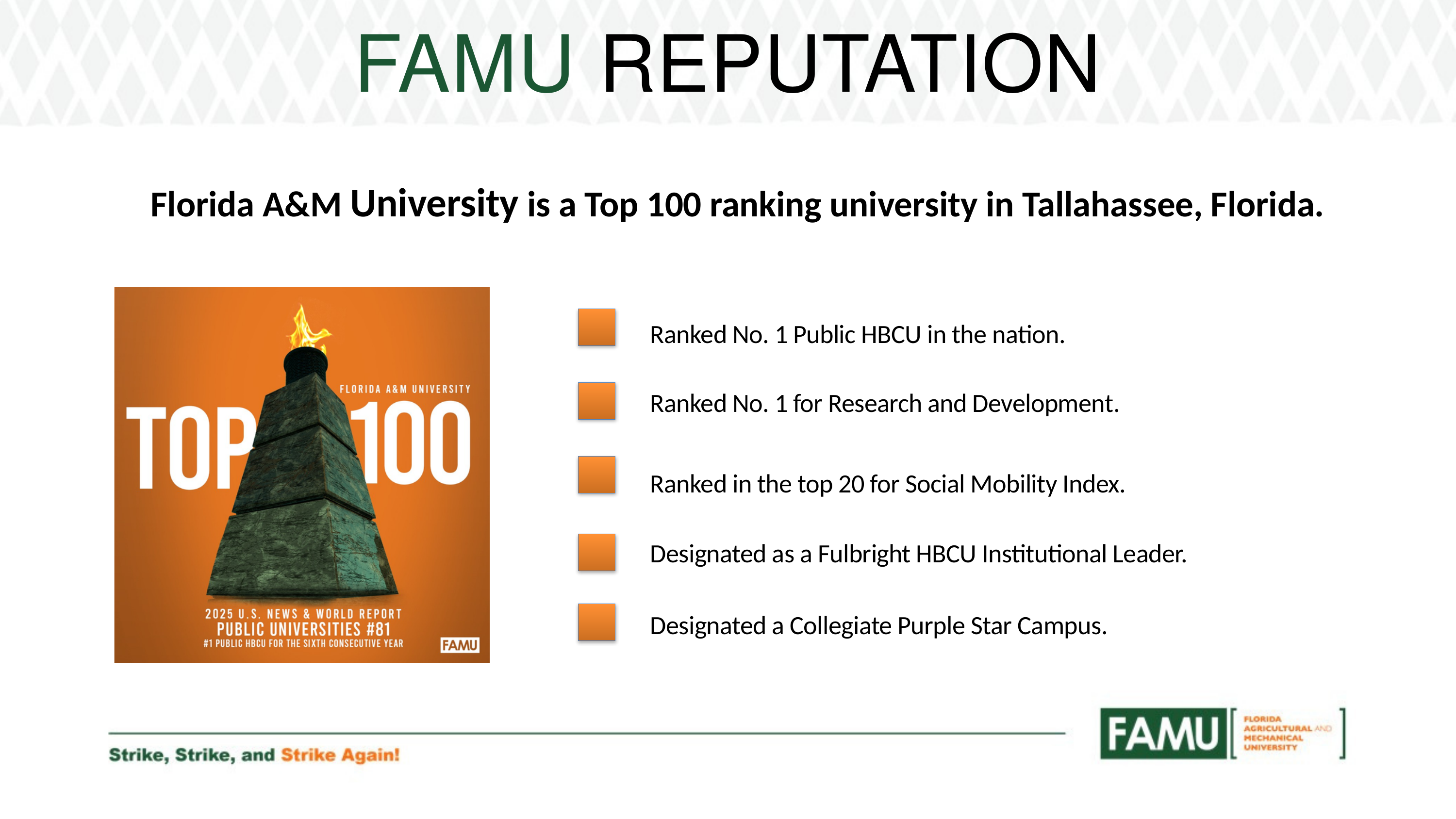

FAMU REPUTATION
Florida A&M University is a Top 100 ranking university in Tallahassee, Florida.
Ranked No. 1 Public HBCU in the nation.

Ranked No. 1 for Research and Development.
Ranked in the top 20 for Social Mobility Index.

Designated as a Fulbright HBCU Institutional Leader.

Designated a Collegiate Purple Star Campus.